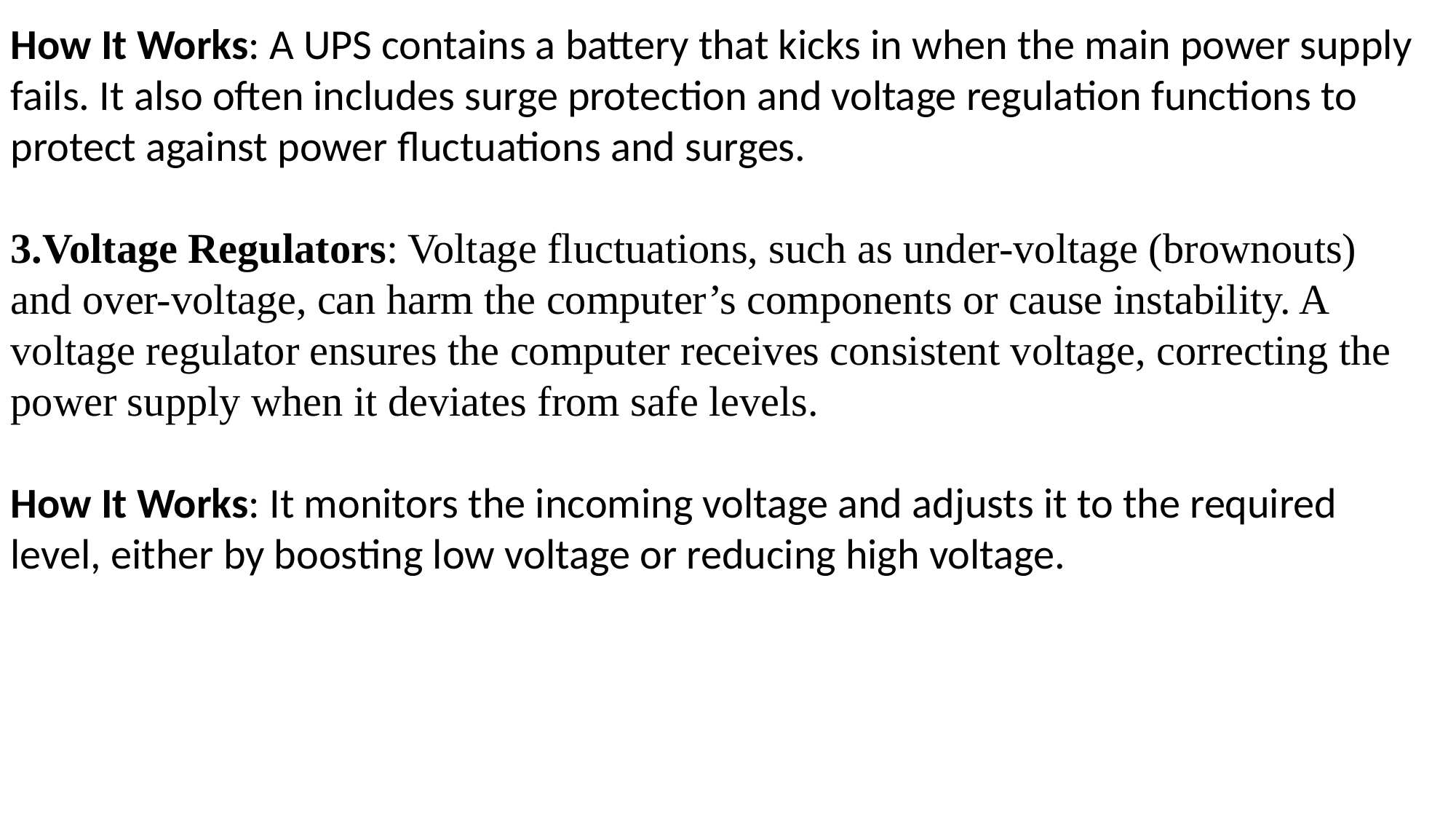

How It Works: A UPS contains a battery that kicks in when the main power supply fails. It also often includes surge protection and voltage regulation functions to protect against power fluctuations and surges.

3.Voltage Regulators: Voltage fluctuations, such as under-voltage (brownouts) and over-voltage, can harm the computer’s components or cause instability. A voltage regulator ensures the computer receives consistent voltage, correcting the power supply when it deviates from safe levels.

How It Works: It monitors the incoming voltage and adjusts it to the required level, either by boosting low voltage or reducing high voltage.